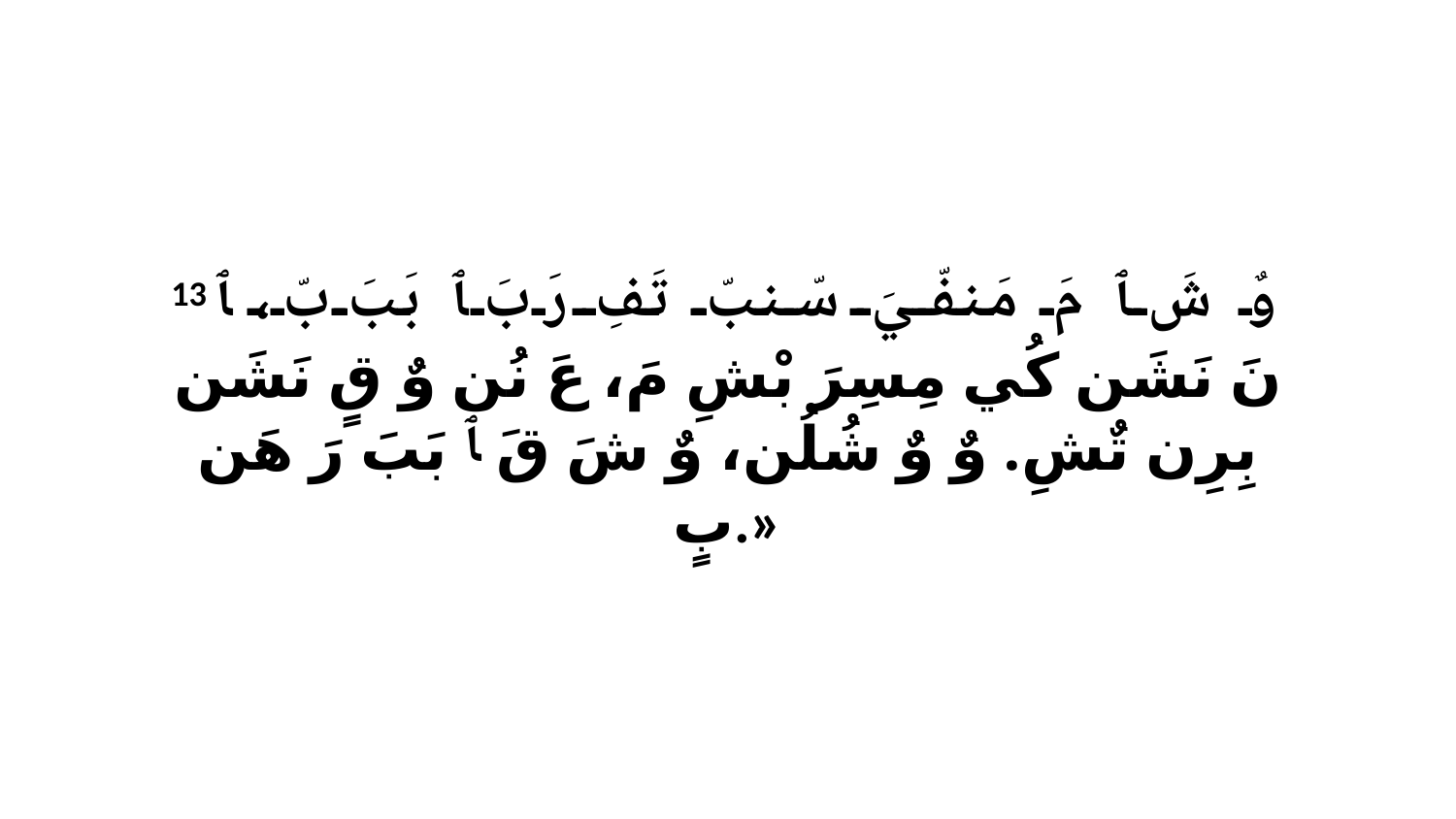

13 وٌ شَ ﭑ مَ مَنفّيَ سّنبّ تَفِ رَبَ ﭑ بَبَ بّ، ﭑ نَ نَشَن كُي مِسِرَ بْشِ مَ، عَ نُن وٌ قٍ نَشَن بِرِن تٌشِ. وٌ وٌ شُلُن، وٌ شَ قَ ﭑ بَبَ رَ هَن بٍ.»